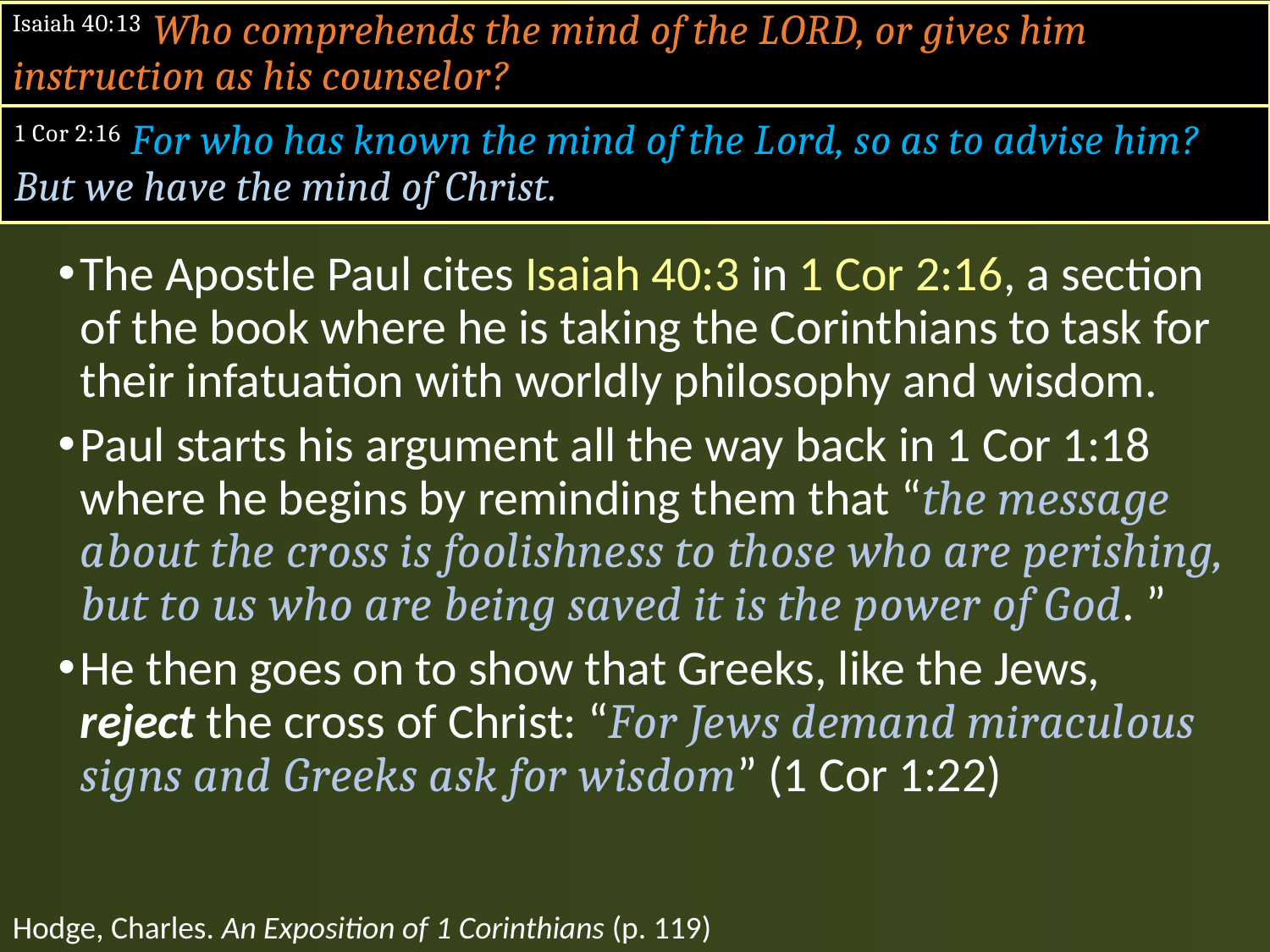

Isaiah 40:13 Who comprehends the mind of the LORD, or gives him instruction as his counselor?
1 Cor 2:16 For who has known the mind of the Lord, so as to advise him? But we have the mind of Christ.
The Apostle Paul cites Isaiah 40:3 in 1 Cor 2:16, a section of the book where he is taking the Corinthians to task for their infatuation with worldly philosophy and wisdom.
Paul starts his argument all the way back in 1 Cor 1:18 where he begins by reminding them that “the message about the cross is foolishness to those who are perishing, but to us who are being saved it is the power of God. ”
He then goes on to show that Greeks, like the Jews, reject the cross of Christ: “For Jews demand miraculous signs and Greeks ask for wisdom” (1 Cor 1:22)
Hodge, Charles. An Exposition of 1 Corinthians (p. 119)